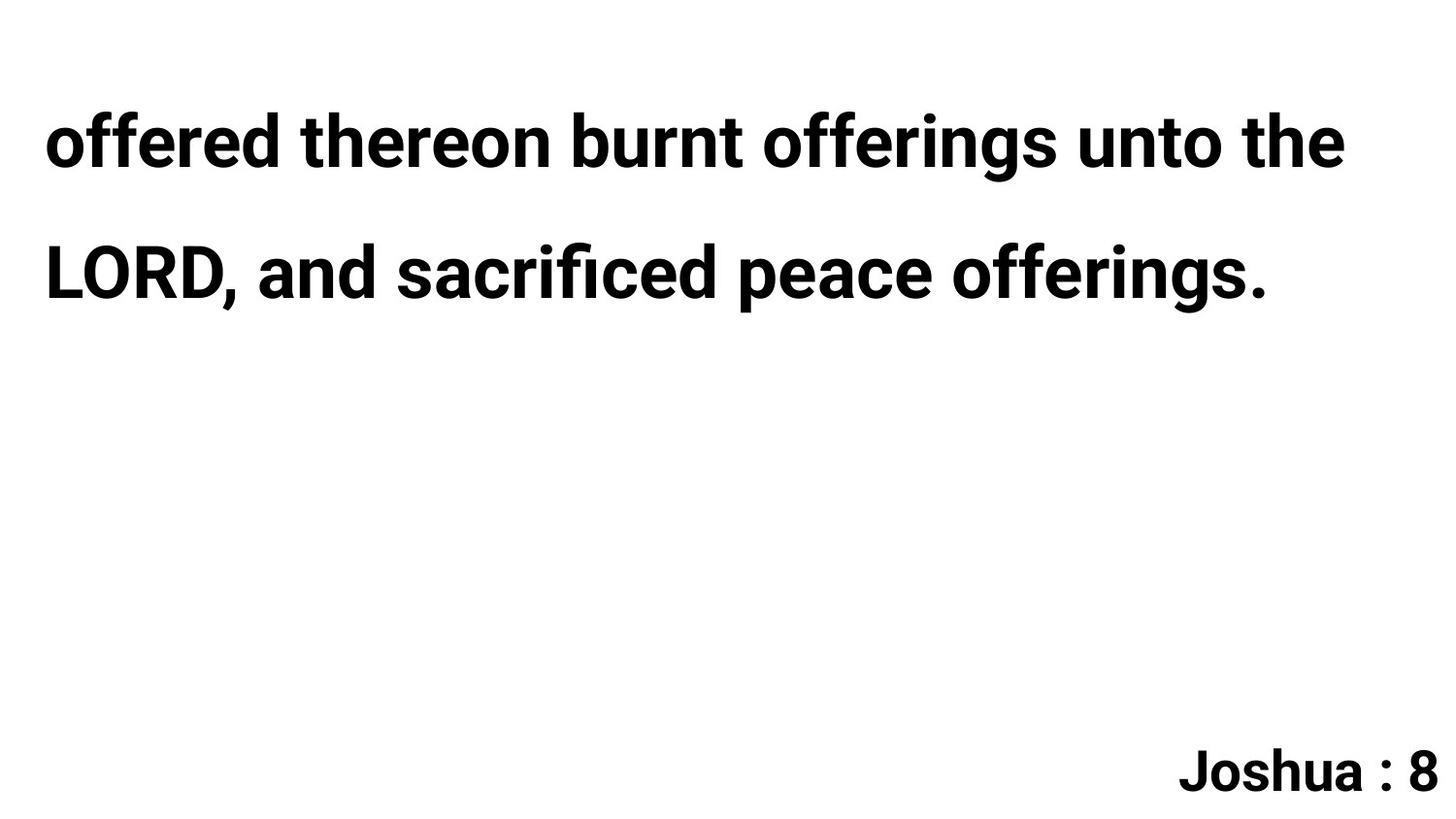

offered thereon burnt offerings unto the LORD, and sacrificed peace offerings.
Joshua : 8